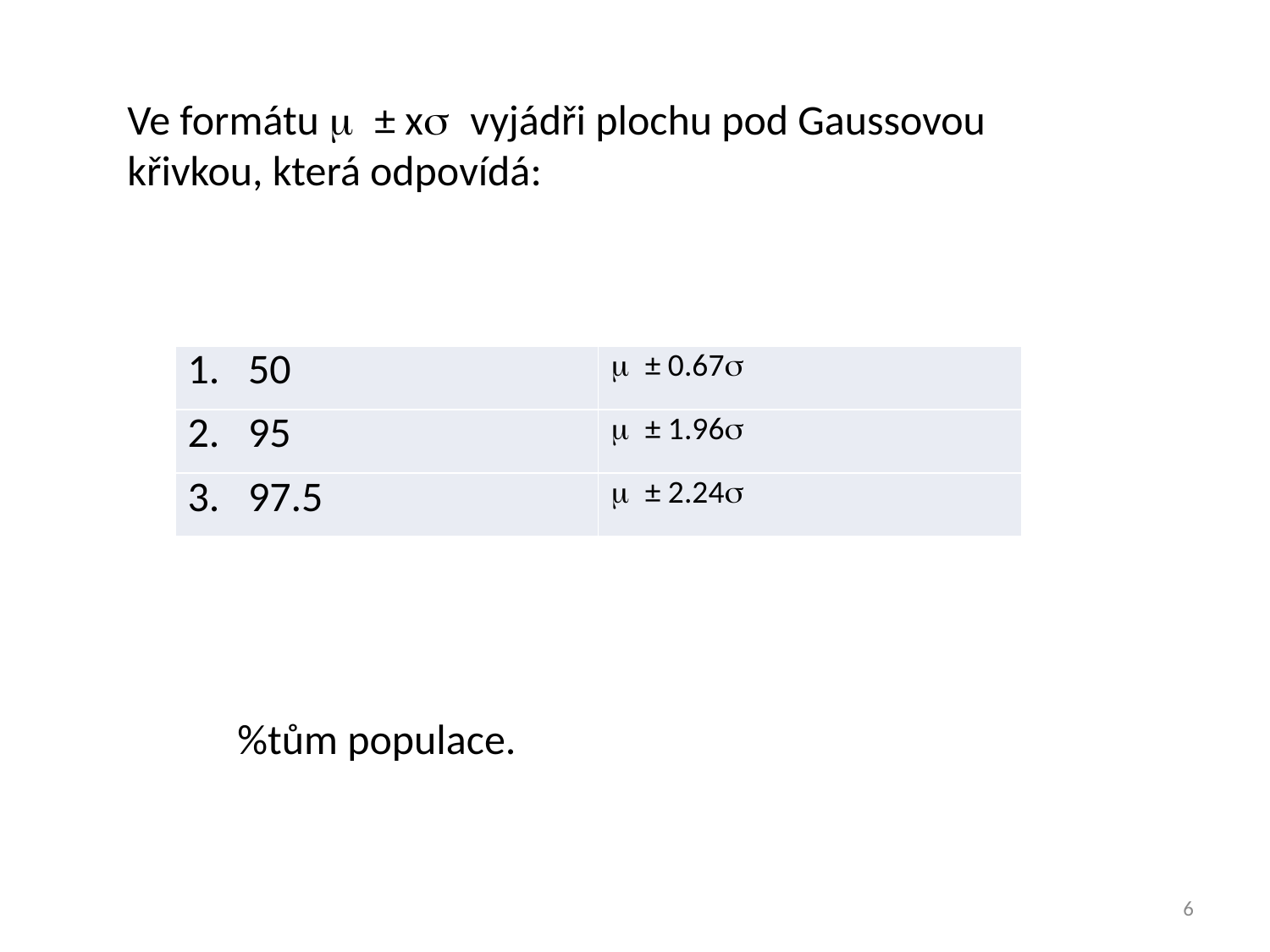

Ve formátu μ ± xσ vyjádři plochu pod Gaussovou křivkou, která odpovídá:

| 1. 50 | μ ± 0.67σ |
| --- | --- |
| 2. 95 | μ ± 1.96σ |
| 3. 97.5 | μ ± 2.24σ |
%tům populace.
6